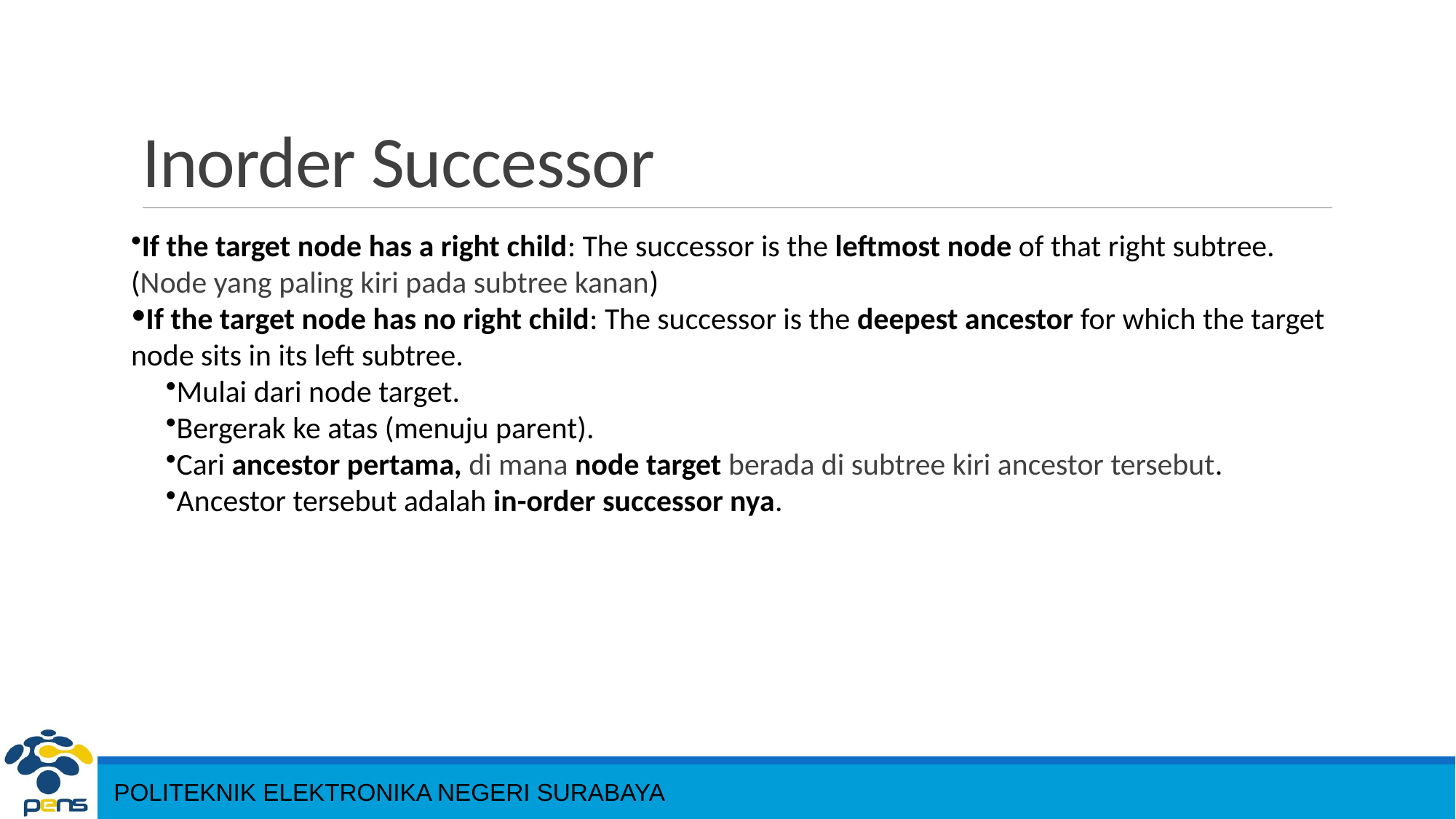

# Inorder Successor
If the target node has a right child: The successor is the leftmost node of that right subtree.
(Node yang paling kiri pada subtree kanan)
If the target node has no right child: The successor is the deepest ancestor for which the target node sits in its left subtree.
Mulai dari node target.
Bergerak ke atas (menuju parent).
Cari ancestor pertama, di mana node target berada di subtree kiri ancestor tersebut.
Ancestor tersebut adalah in-order successor nya.